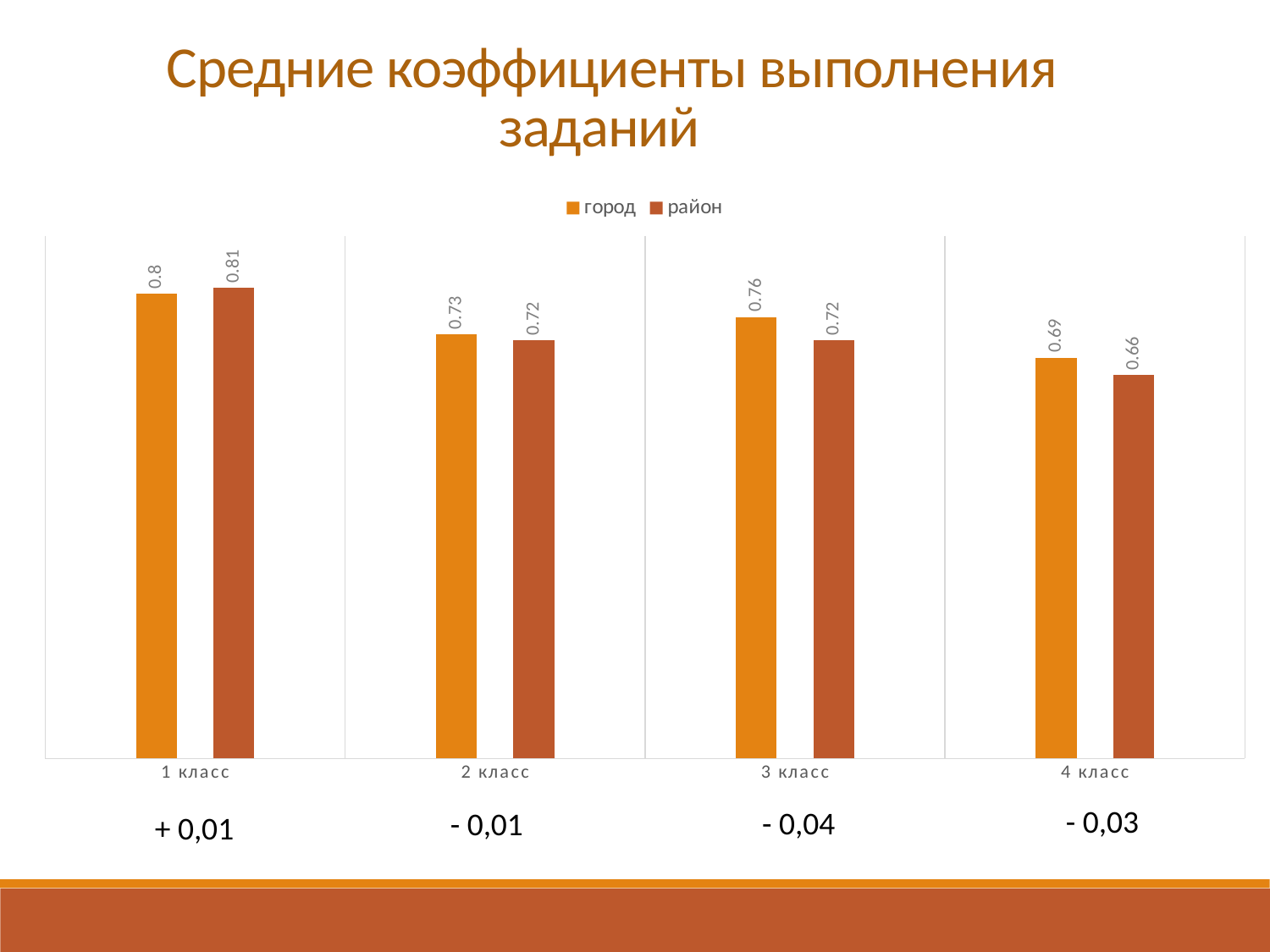

Средние коэффициенты выполнения заданий

### Chart

| Category | город | район |
|---|---|---|
| 1 класс | 0.8 | 0.81 |
| 2 класс | 0.73 | 0.72 |
| 3 класс | 0.76 | 0.72 |
| 4 класс | 0.69 | 0.66 |
- 0,03
- 0,04
- 0,01
+ 0,01